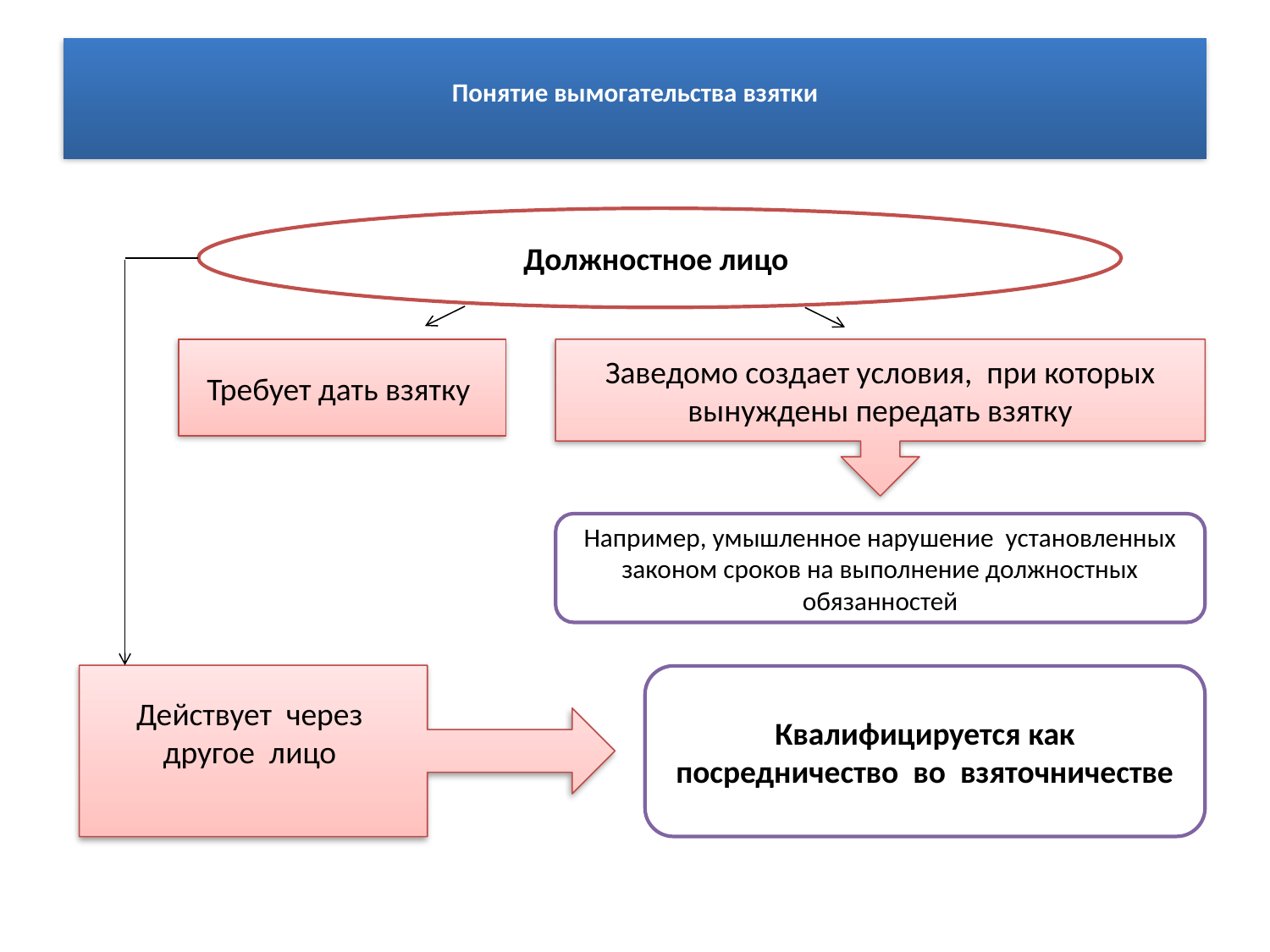

# Понятие вымогательства взятки
Должностное лицо
Требует дать взятку
Заведомо создает условия,  при которых вынуждены передать взятку
Например, умышленное нарушение  установленных законом сроков на выполнение должностных обязанностей
Действует  через
другое  лицо

Квалифицируется как посредничество  во  взяточничестве